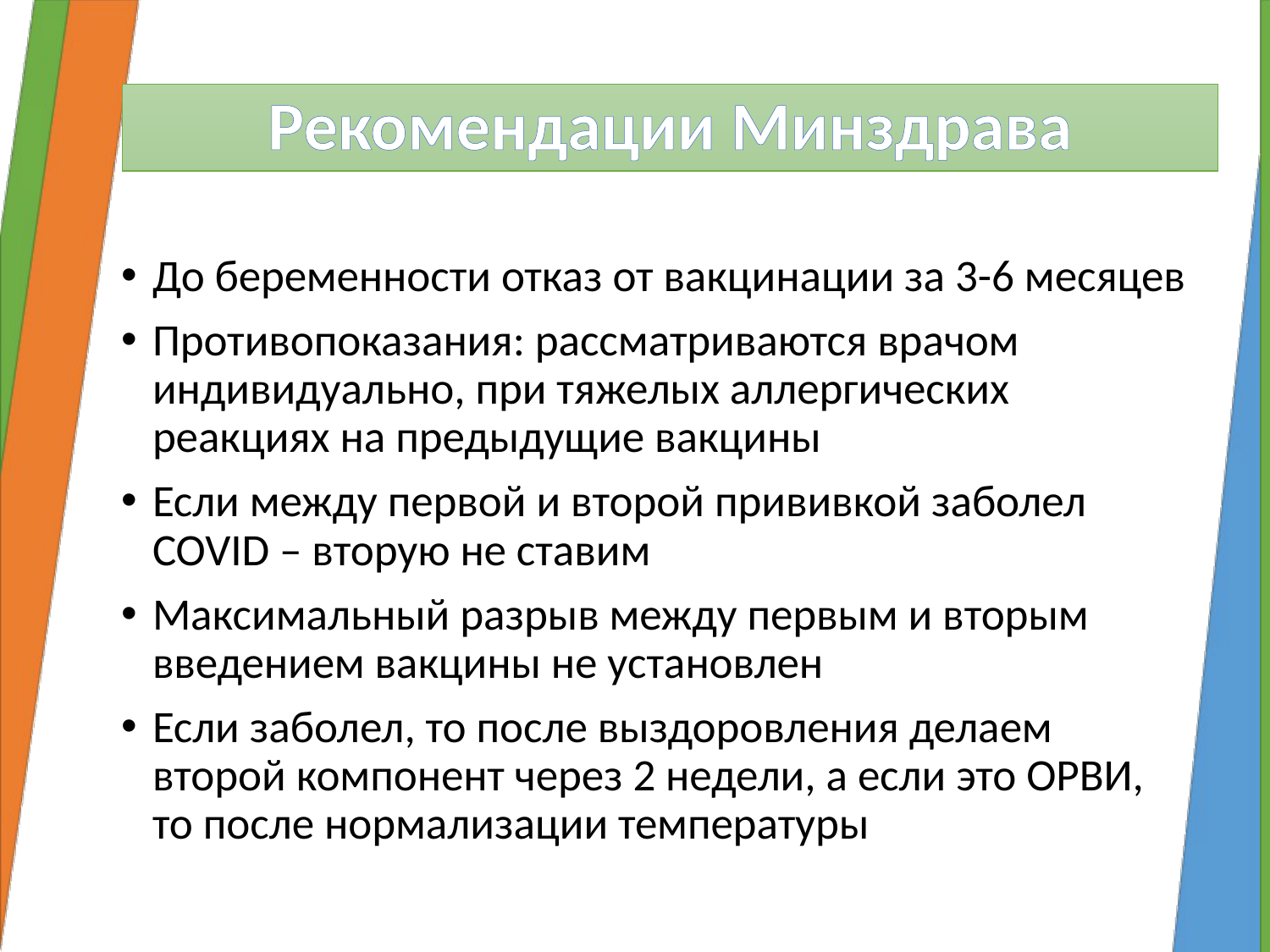

# Рекомендации Минздрава
До беременности отказ от вакцинации за 3-6 месяцев
Противопоказания: рассматриваются врачом индивидуально, при тяжелых аллергических реакциях на предыдущие вакцины
Если между первой и второй прививкой заболел COVID – вторую не ставим
Максимальный разрыв между первым и вторым введением вакцины не установлен
Если заболел, то после выздоровления делаем второй компонент через 2 недели, а если это ОРВИ, то после нормализации температуры